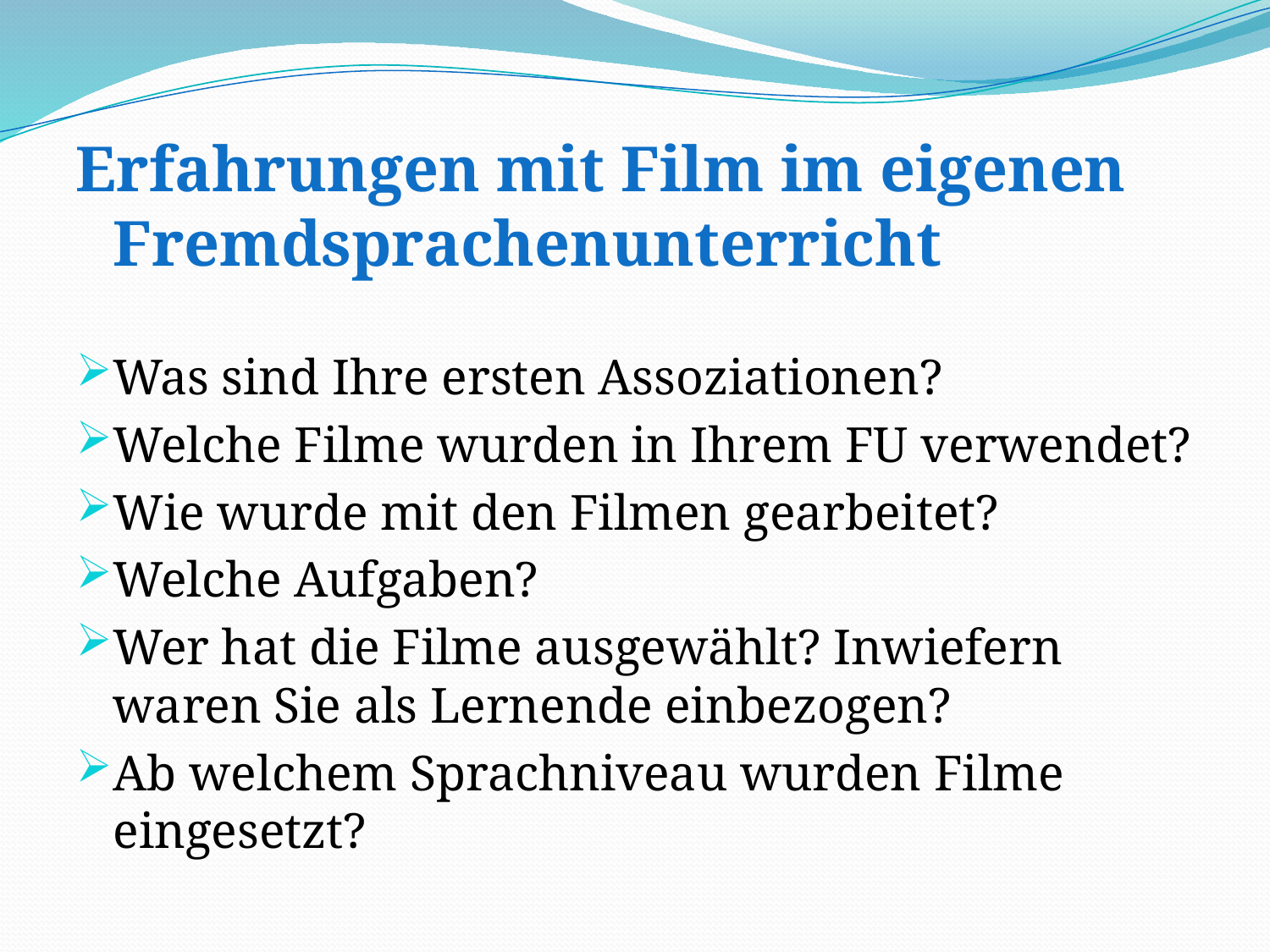

Erfahrungen mit Film im eigenen Fremdsprachenunterricht

Was sind Ihre ersten Assoziationen?
Welche Filme wurden in Ihrem FU verwendet?
Wie wurde mit den Filmen gearbeitet?
Welche Aufgaben?
Wer hat die Filme ausgewählt? Inwiefern waren Sie als Lernende einbezogen?
Ab welchem Sprachniveau wurden Filme eingesetzt?